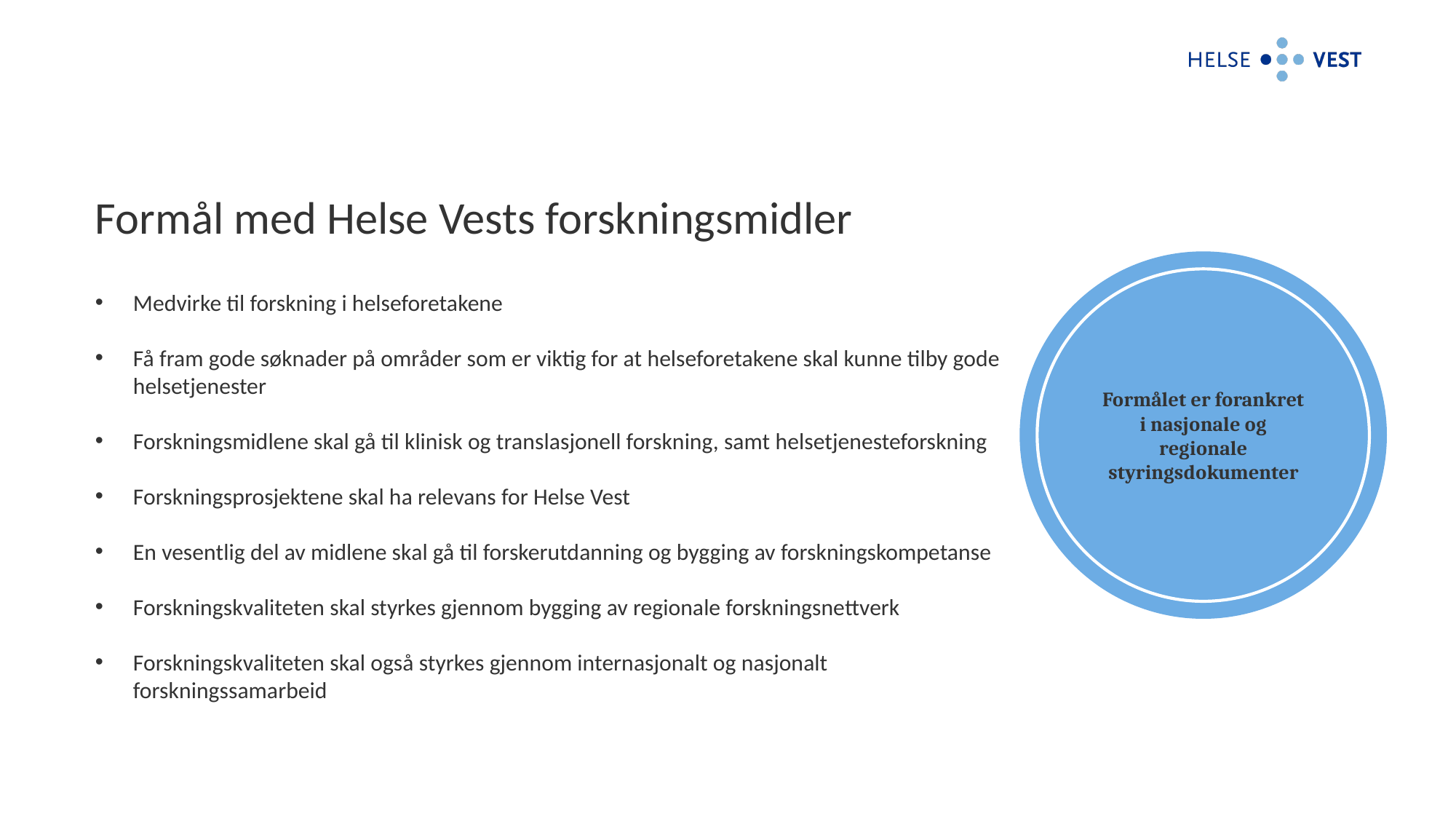

# Formål med Helse Vests forskningsmidler

Formålet er forankret i nasjonale og regionale styringsdokumenter
Medvirke til forskning i helseforetakene
Få fram gode søknader på områder som er viktig for at helseforetakene skal kunne tilby gode helsetjenester
Forskningsmidlene skal gå til klinisk og translasjonell forskning, samt helsetjenesteforskning
Forskningsprosjektene skal ha relevans for Helse Vest
En vesentlig del av midlene skal gå til forskerutdanning og bygging av forskningskompetanse
Forskningskvaliteten skal styrkes gjennom bygging av regionale forskningsnettverk
Forskningskvaliteten skal også styrkes gjennom internasjonalt og nasjonalt forskningssamarbeid